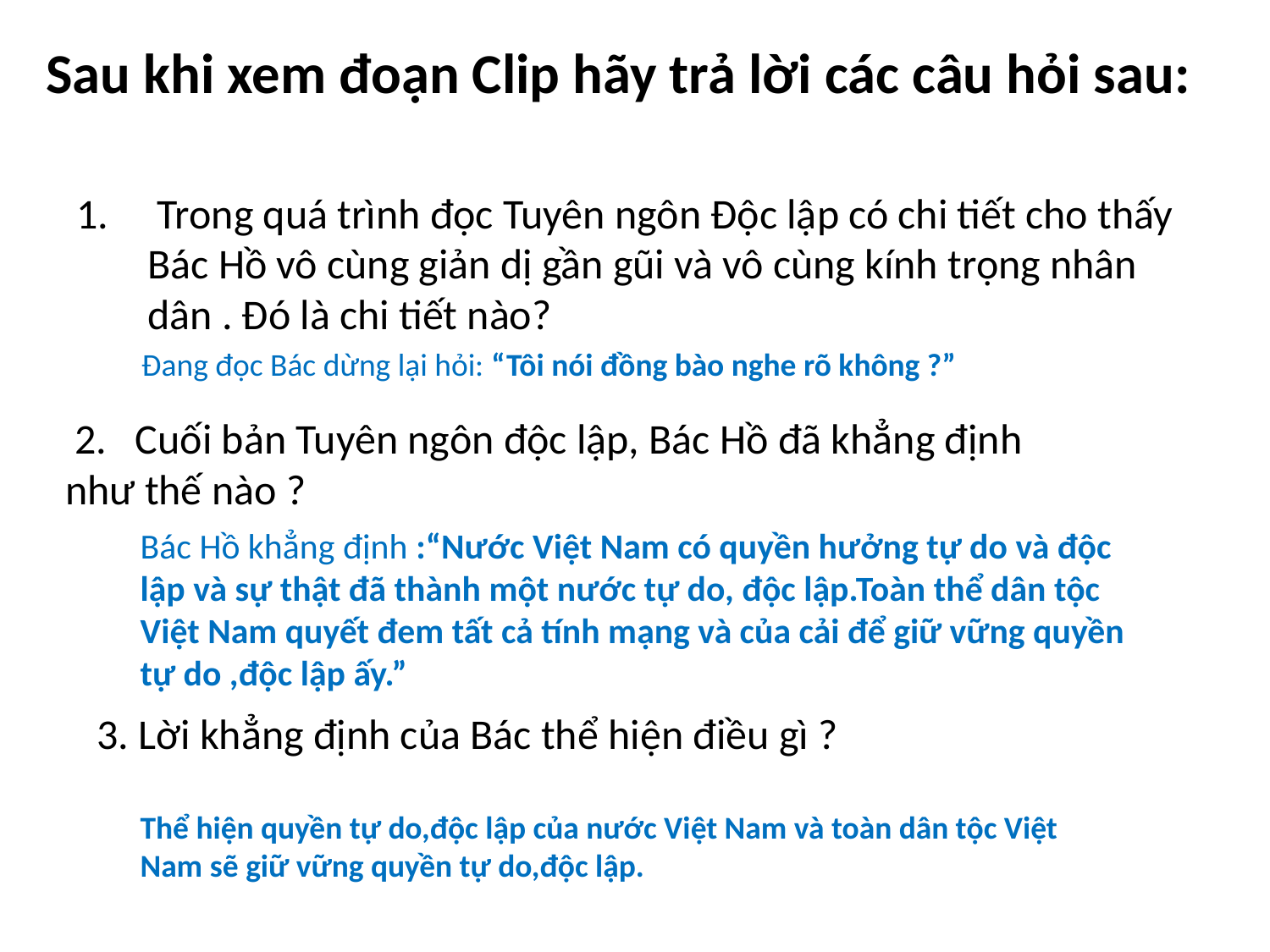

# Sau khi xem đoạn Clip hãy trả lời các câu hỏi sau:
 Trong quá trình đọc Tuyên ngôn Độc lập có chi tiết cho thấy Bác Hồ vô cùng giản dị gần gũi và vô cùng kính trọng nhân dân . Đó là chi tiết nào?
Đang đọc Bác dừng lại hỏi: “Tôi nói đồng bào nghe rõ không ?”
 2.   Cuối bản Tuyên ngôn độc lập, Bác Hồ đã khẳng định như thế nào ?
Bác Hồ khẳng định :“Nước Việt Nam có quyền hưởng tự do và độc lập và sự thật đã thành một nước tự do, độc lập.Toàn thể dân tộc Việt Nam quyết đem tất cả tính mạng và của cải để giữ vững quyền tự do ,độc lập ấy.”
3. Lời khẳng định của Bác thể hiện điều gì ?
Thể hiện quyền tự do,độc lập của nước Việt Nam và toàn dân tộc Việt Nam sẽ giữ vững quyền tự do,độc lập.